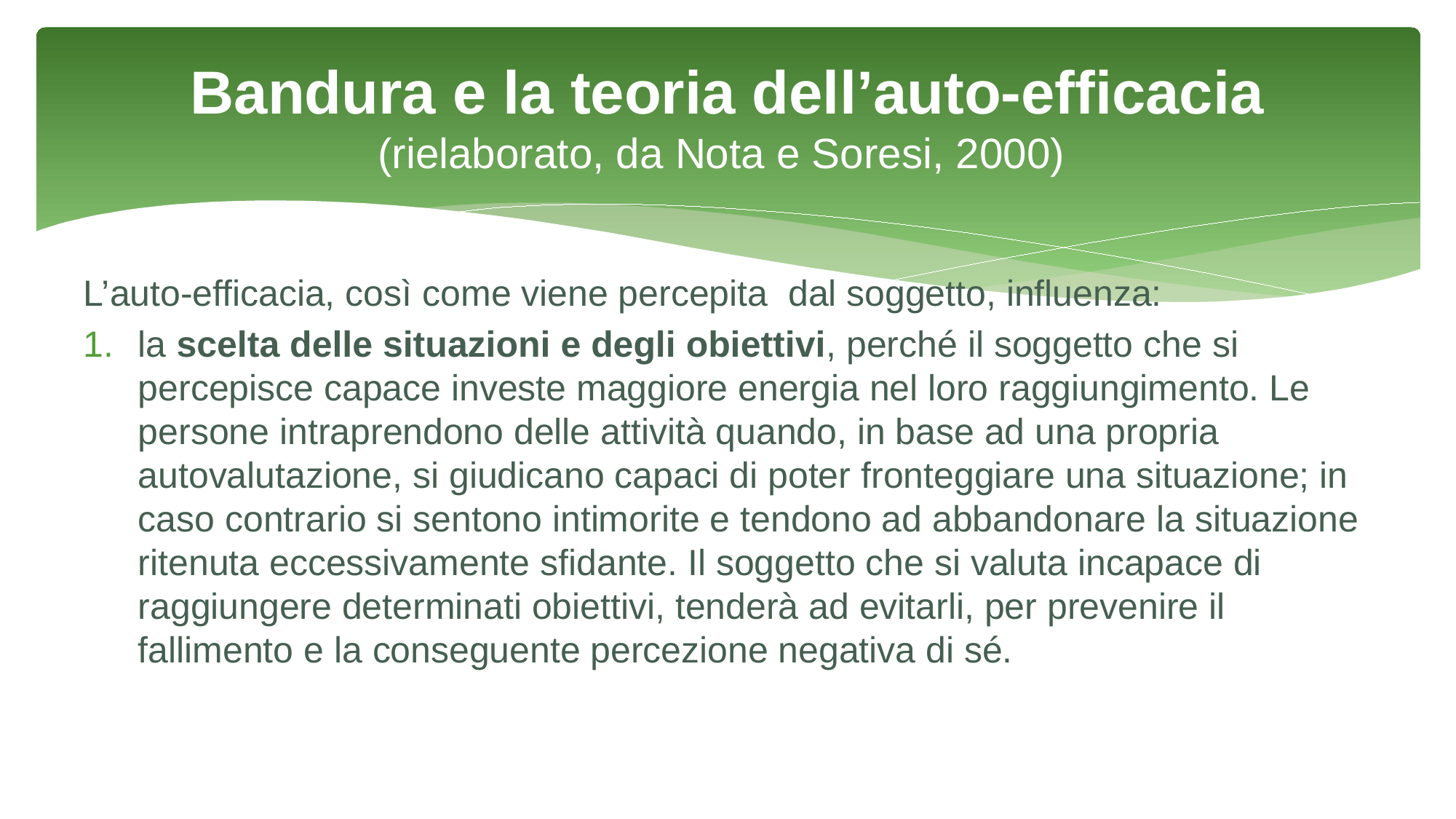

# Bandura e la teoria dell’auto-efficacia (rielaborato, da Nota e Soresi, 2000)

L’auto-efficacia, così come viene percepita  dal soggetto, influenza:
la scelta delle situazioni e degli obiettivi, perché il soggetto che si percepisce capace investe maggiore energia nel loro raggiungimento. Le persone intraprendono delle attività quando, in base ad una propria  autovalutazione, si giudicano capaci di poter fronteggiare una situazione; in caso contrario si sentono intimorite e tendono ad abbandonare la situazione ritenuta eccessivamente sfidante. Il soggetto che si valuta incapace di raggiungere determinati obiettivi, tenderà ad evitarli, per prevenire il fallimento e la conseguente percezione negativa di sé.